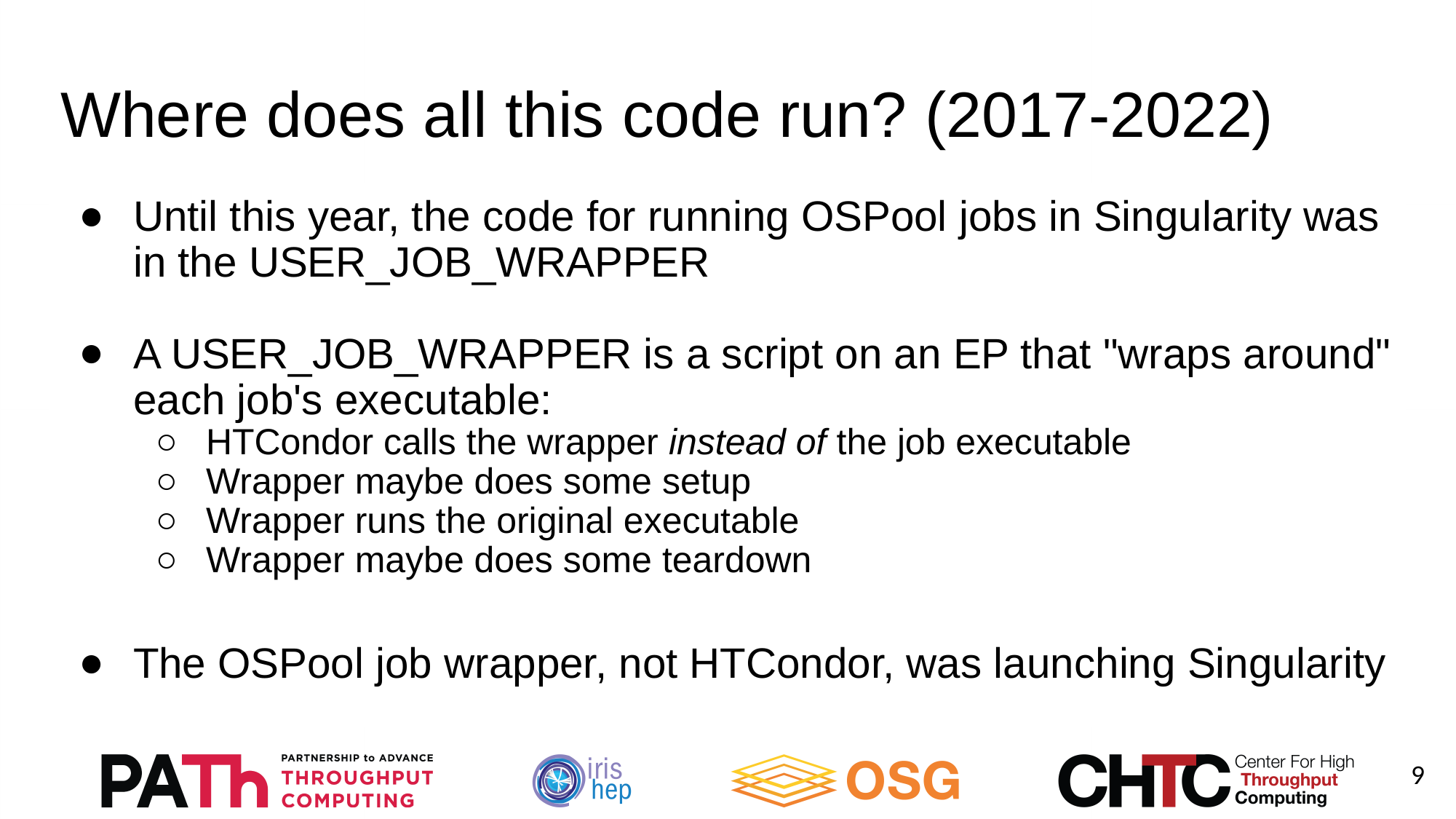

# Where does all this code run? (2017-2022)
Until this year, the code for running OSPool jobs in Singularity was in the USER_JOB_WRAPPER

A USER_JOB_WRAPPER is a script on an EP that "wraps around" each job's executable:
HTCondor calls the wrapper instead of the job executable
Wrapper maybe does some setup
Wrapper runs the original executable
Wrapper maybe does some teardown

The OSPool job wrapper, not HTCondor, was launching Singularity
9